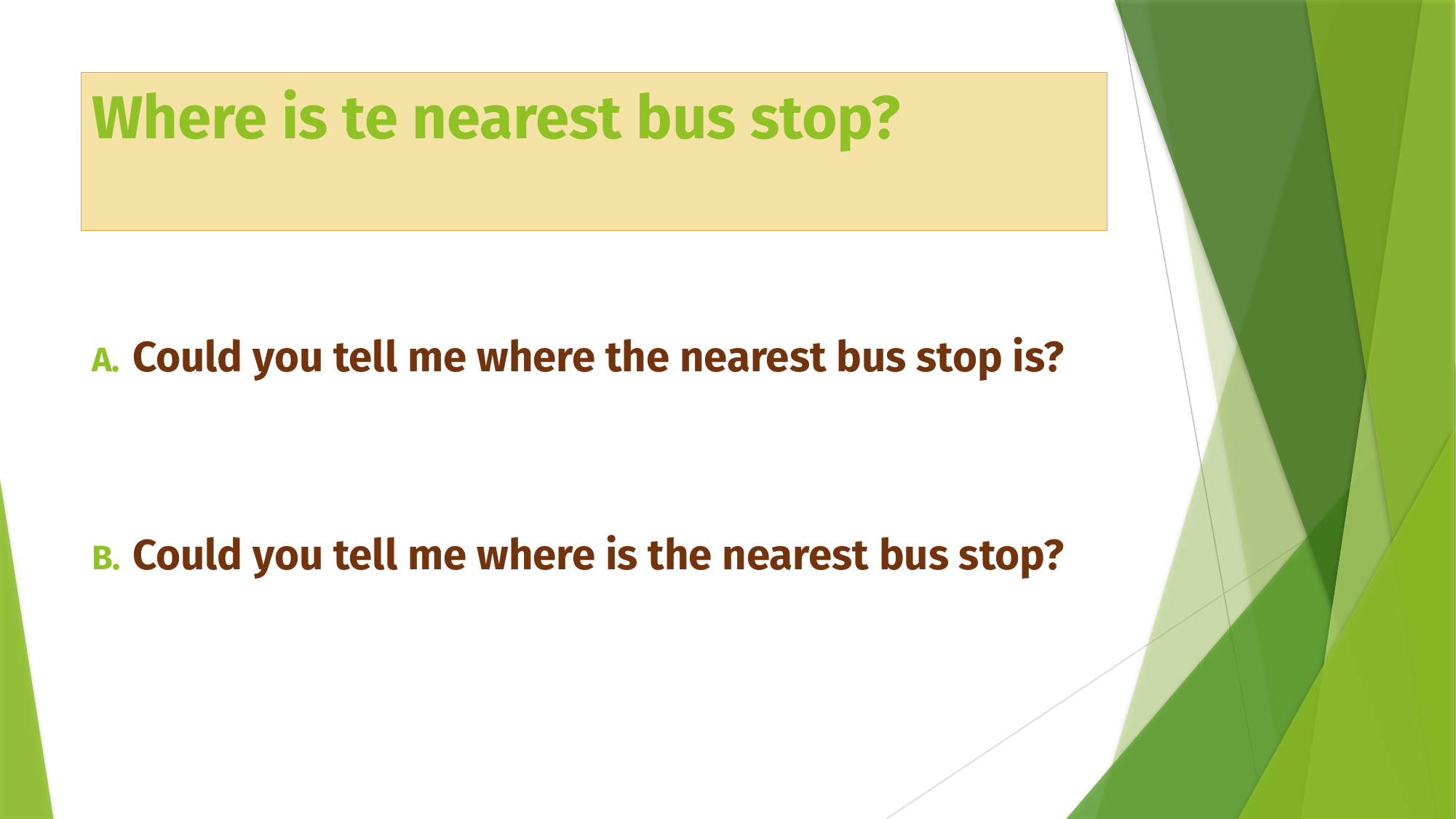

# Where is te nearest bus stop?

Could you tell me where the nearest bus stop is?

Could you tell me where is the nearest bus stop?